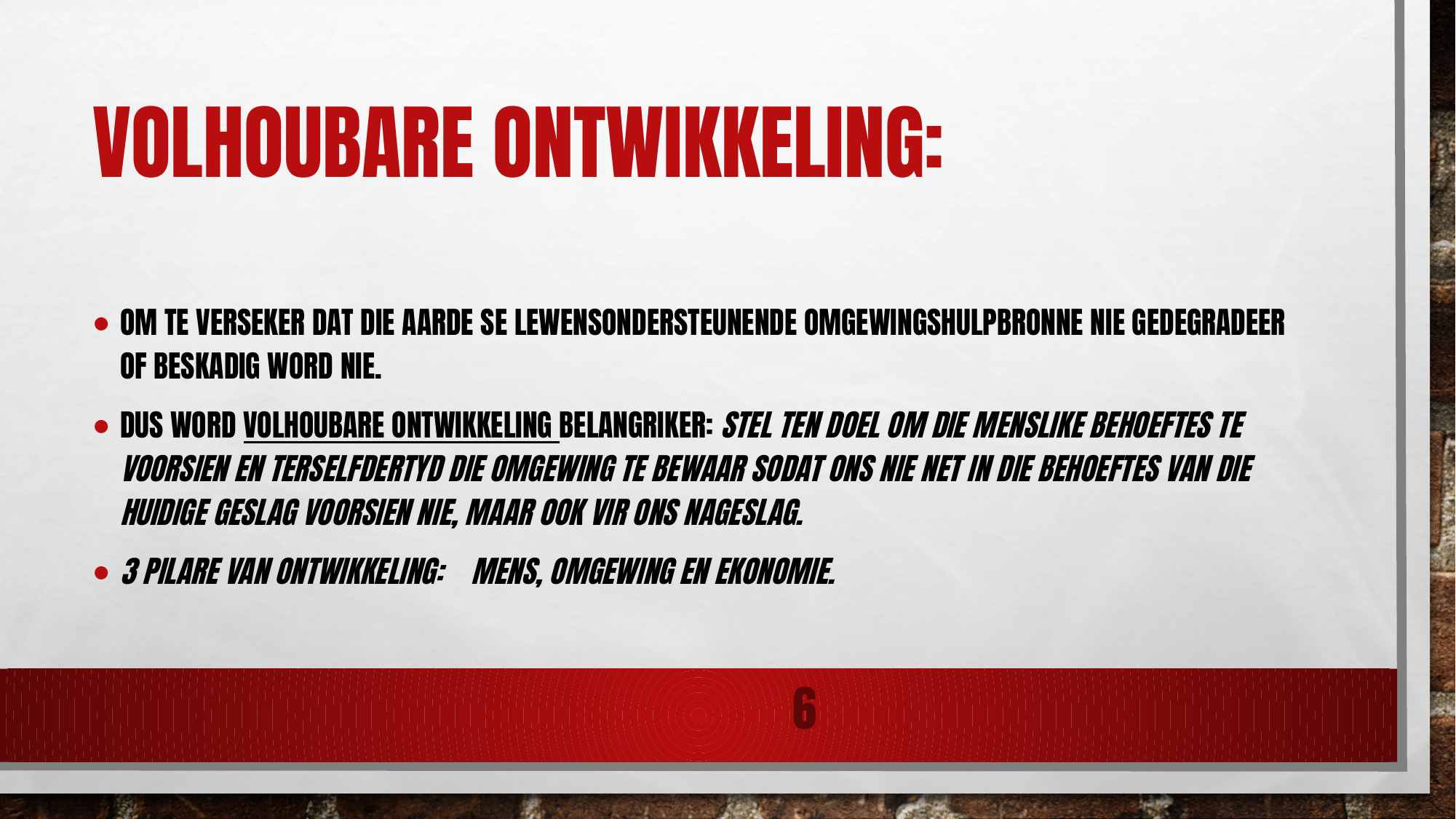

# Volhoubare ontwikkeling:
Om te verseker dat die aarde se lewensondersteunende omgewingshulpbronne nie gedegradeer of beskadig word nie.
Dus word volhoubare ontwikkeling belangriker: stel ten doel om die menslike behoeftes te voorsien en terselfdertyd die omgewing te bewaar sodat ons nie net in die behoeftes van die huidige geslag voorsien nie, maar ook vir ons nageslag.
3 pilare van ontwikkeling:    mens, omgewing en ekonomie.
6